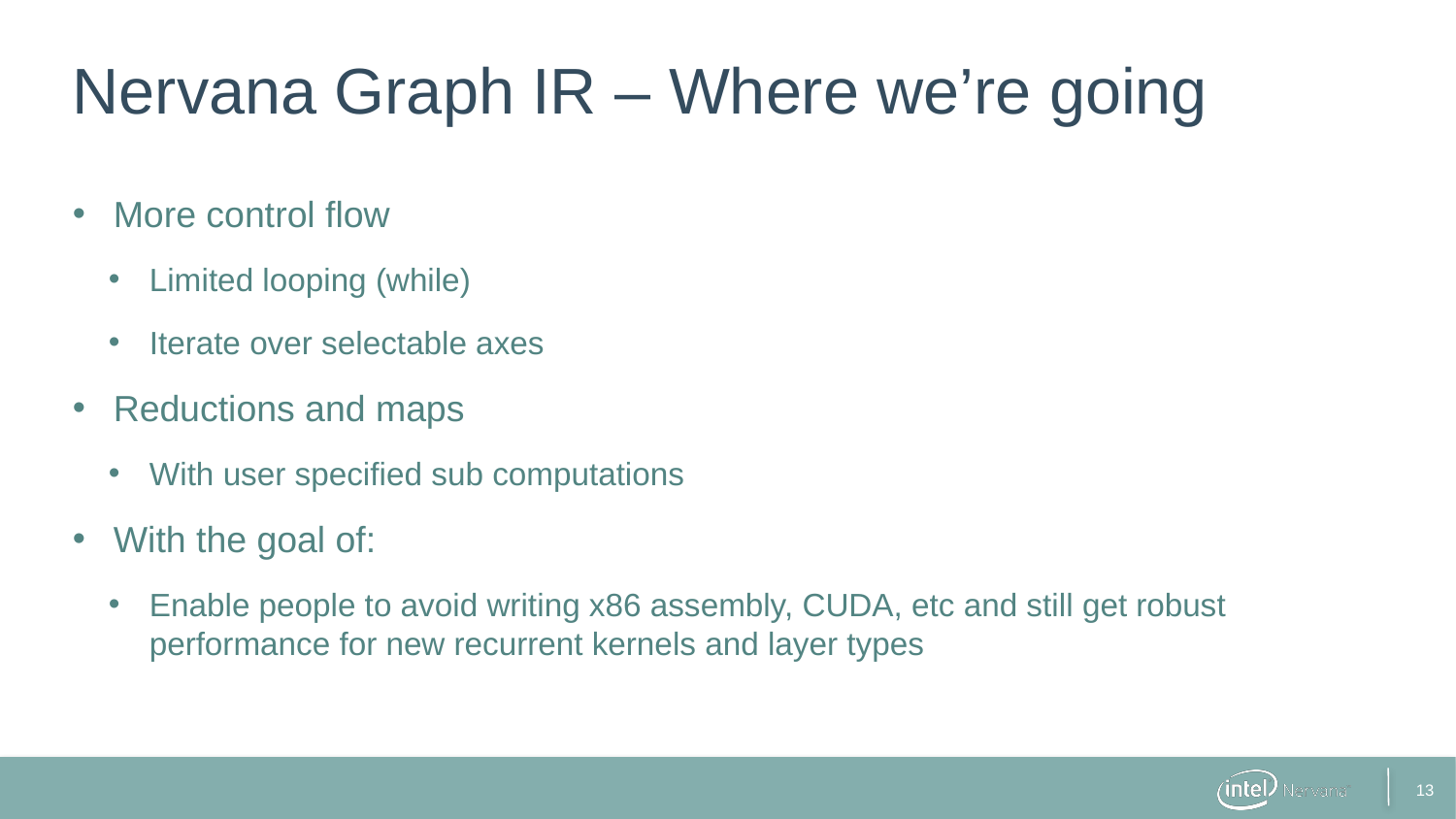

# Nervana Graph IR – Where we’re going
More control flow
Limited looping (while)
Iterate over selectable axes
Reductions and maps
With user specified sub computations
With the goal of:
Enable people to avoid writing x86 assembly, CUDA, etc and still get robust performance for new recurrent kernels and layer types

13